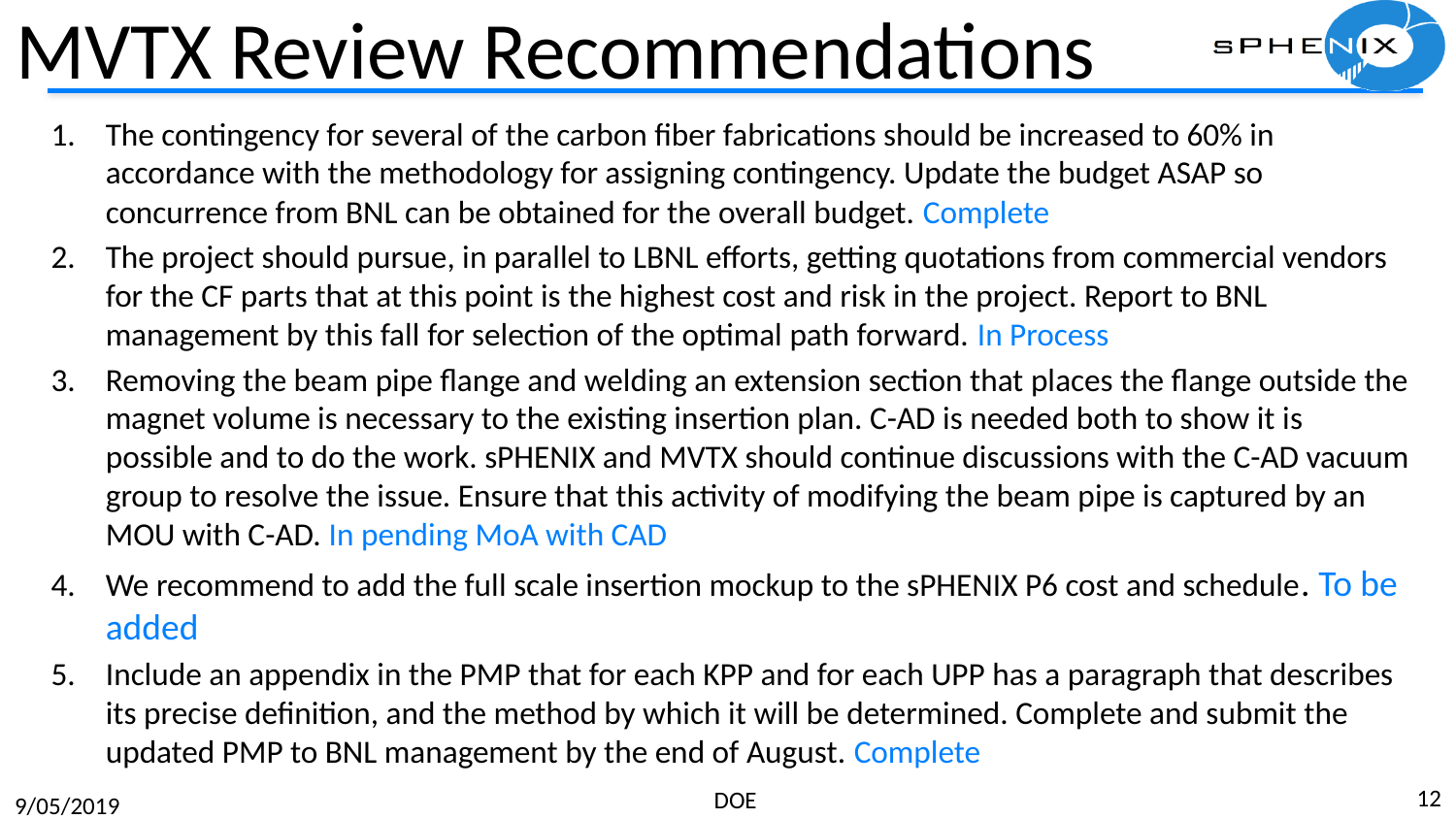

# MVTX Review Recommendations
The contingency for several of the carbon fiber fabrications should be increased to 60% in accordance with the methodology for assigning contingency. Update the budget ASAP so concurrence from BNL can be obtained for the overall budget. Complete
The project should pursue, in parallel to LBNL efforts, getting quotations from commercial vendors for the CF parts that at this point is the highest cost and risk in the project. Report to BNL management by this fall for selection of the optimal path forward. In Process
Removing the beam pipe flange and welding an extension section that places the flange outside the magnet volume is necessary to the existing insertion plan. C-AD is needed both to show it is possible and to do the work. sPHENIX and MVTX should continue discussions with the C-AD vacuum group to resolve the issue. Ensure that this activity of modifying the beam pipe is captured by an MOU with C-AD. In pending MoA with CAD
We recommend to add the full scale insertion mockup to the sPHENIX P6 cost and schedule. To be added
Include an appendix in the PMP that for each KPP and for each UPP has a paragraph that describes its precise definition, and the method by which it will be determined. Complete and submit the updated PMP to BNL management by the end of August. Complete

12
DOE
9/05/2019